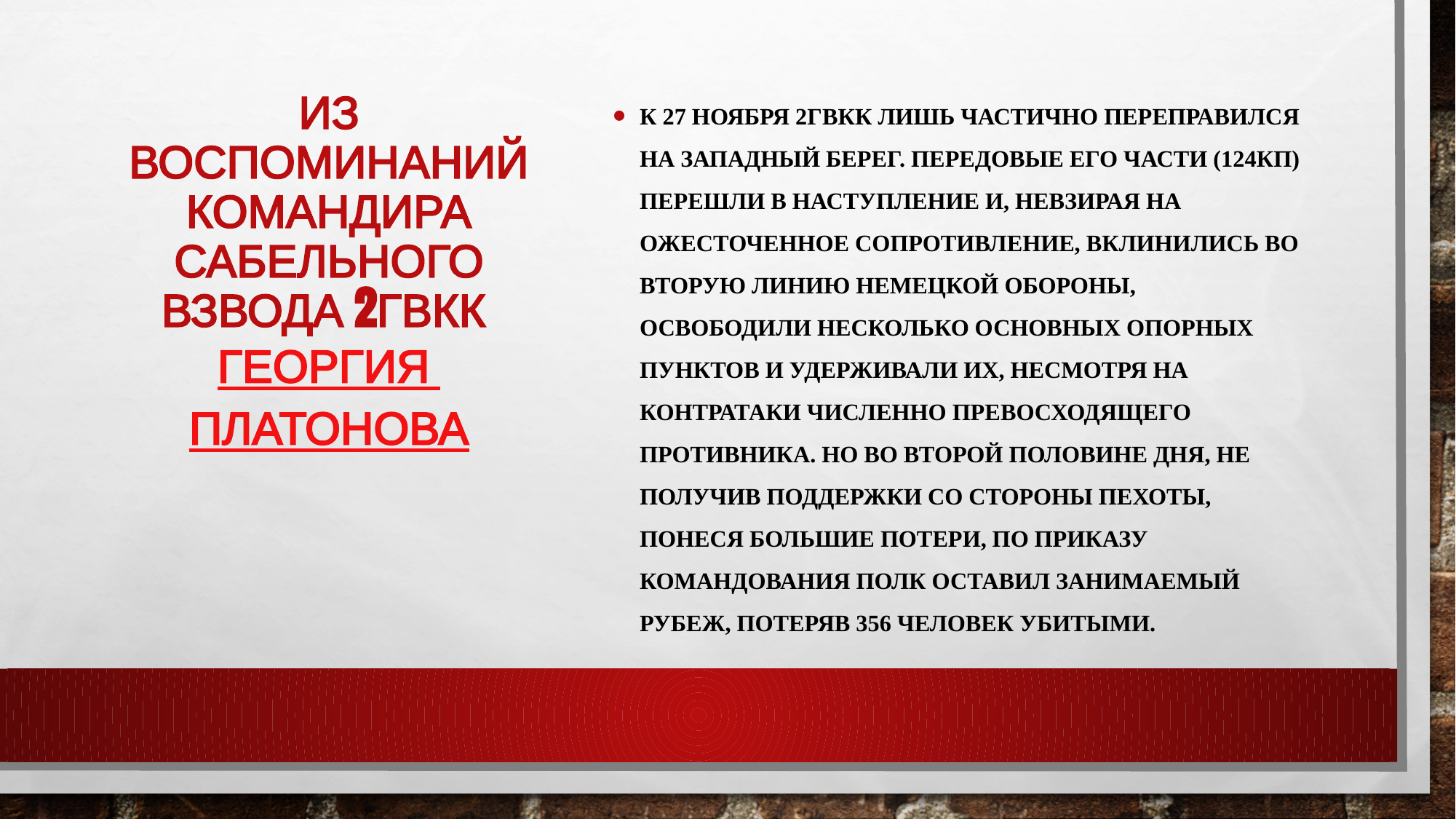

# Из воспоминаний командира сабельного взвода 2ГвКК Георгия Платонова
К 27 ноября 2ГвКК лишь частично переправился на западный берег. Передовые его части (124КП) перешли в наступление и, невзирая на ожесточенное сопротивление, вклинились во вторую линию немецкой обороны, освободили несколько основных опорных пунктов и удерживали их, несмотря на контратаки численно превосходящего противника. Но во второй половине дня, не получив поддержки со стороны пехоты, понеся большие потери, по приказу командования полк оставил занимаемый рубеж, потеряв 356 человек убитыми.